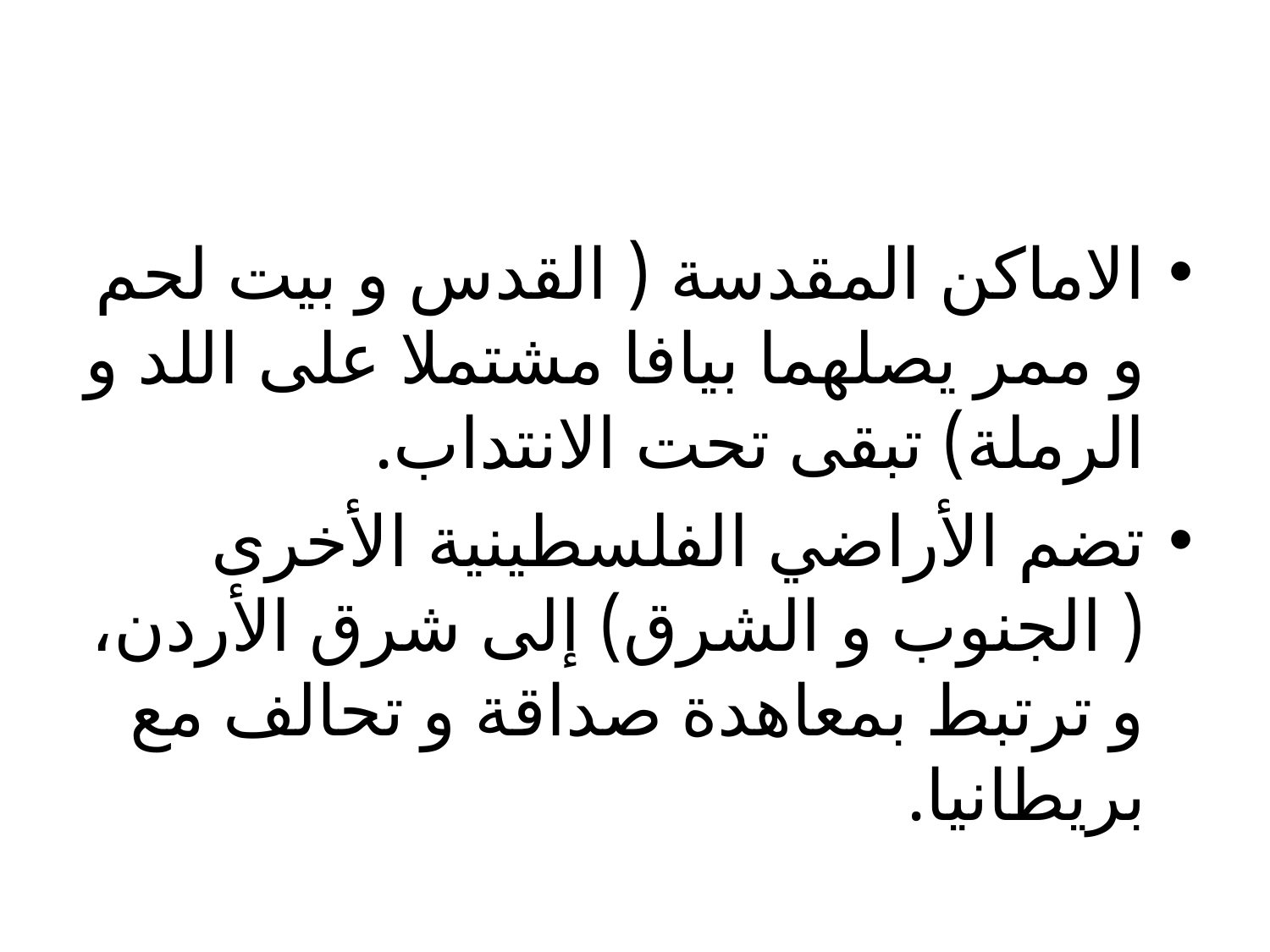

#
الاماكن المقدسة ( القدس و بيت لحم و ممر يصلهما بيافا مشتملا على اللد و الرملة) تبقى تحت الانتداب.
تضم الأراضي الفلسطينية الأخرى ( الجنوب و الشرق) إلى شرق الأردن، و ترتبط بمعاهدة صداقة و تحالف مع بريطانيا.